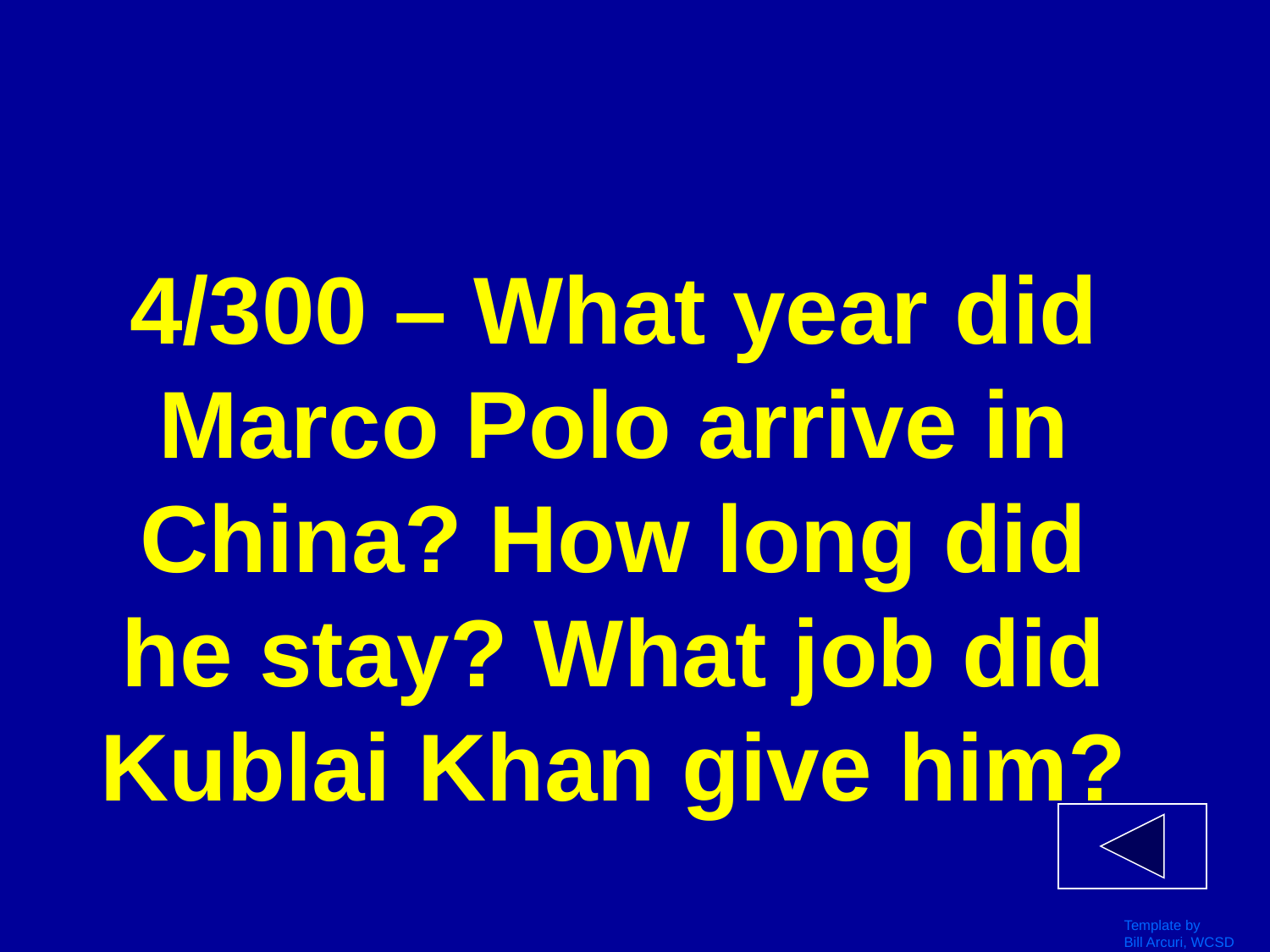

# 4/300 – What year did Marco Polo arrive in China? How long did he stay? What job did Kublai Khan give him?

Template by
Bill Arcuri, WCSD